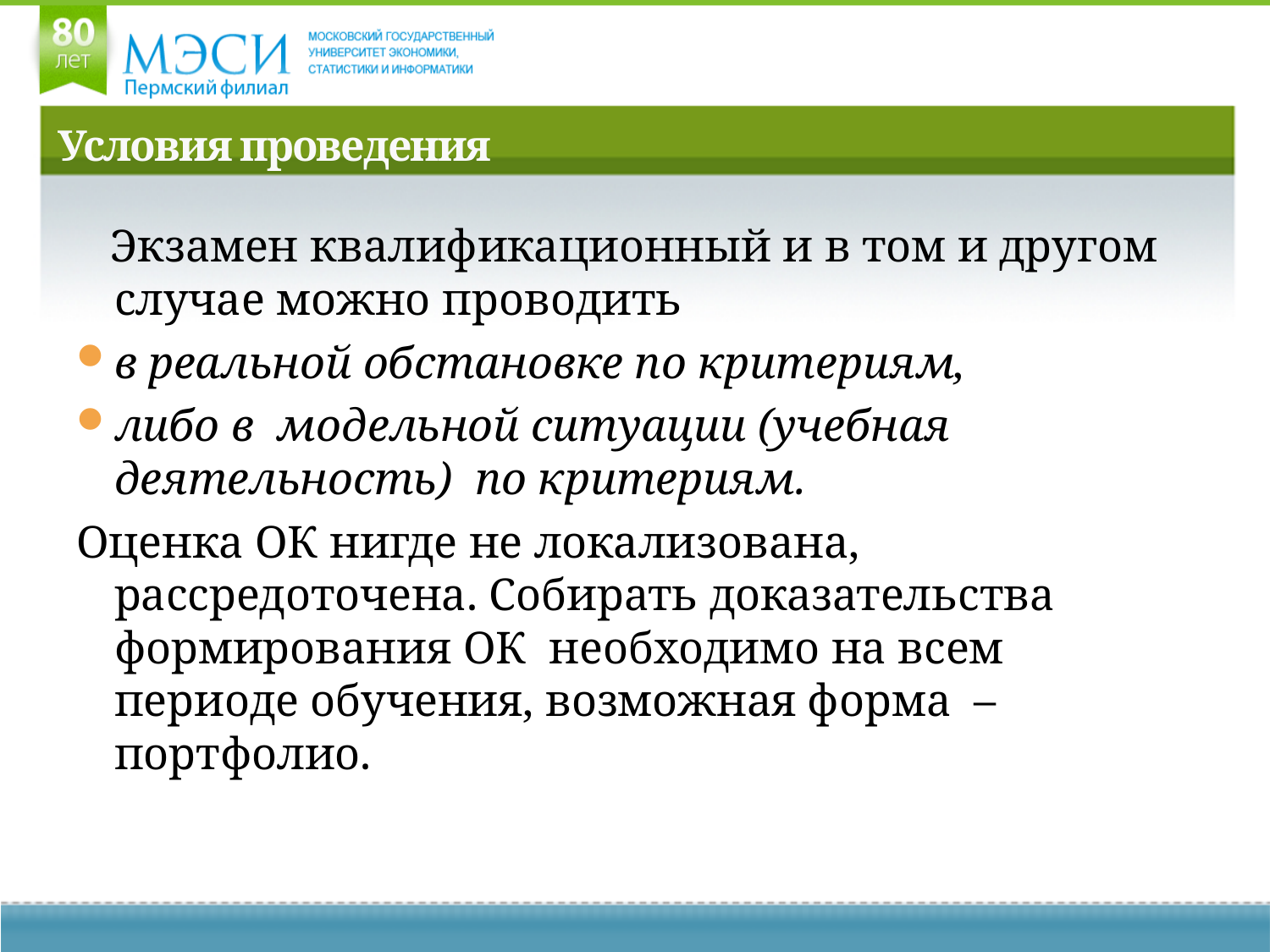

# Условия проведения
   Экзамен квалификационный и в том и другом случае можно проводить
в реальной обстановке по критериям,
либо в  модельной ситуации (учебная деятельность)  по критериям.
Оценка ОК нигде не локализована, рассредоточена. Собирать доказательства формирования ОК  необходимо на всем периоде обучения, возможная форма  – портфолио.